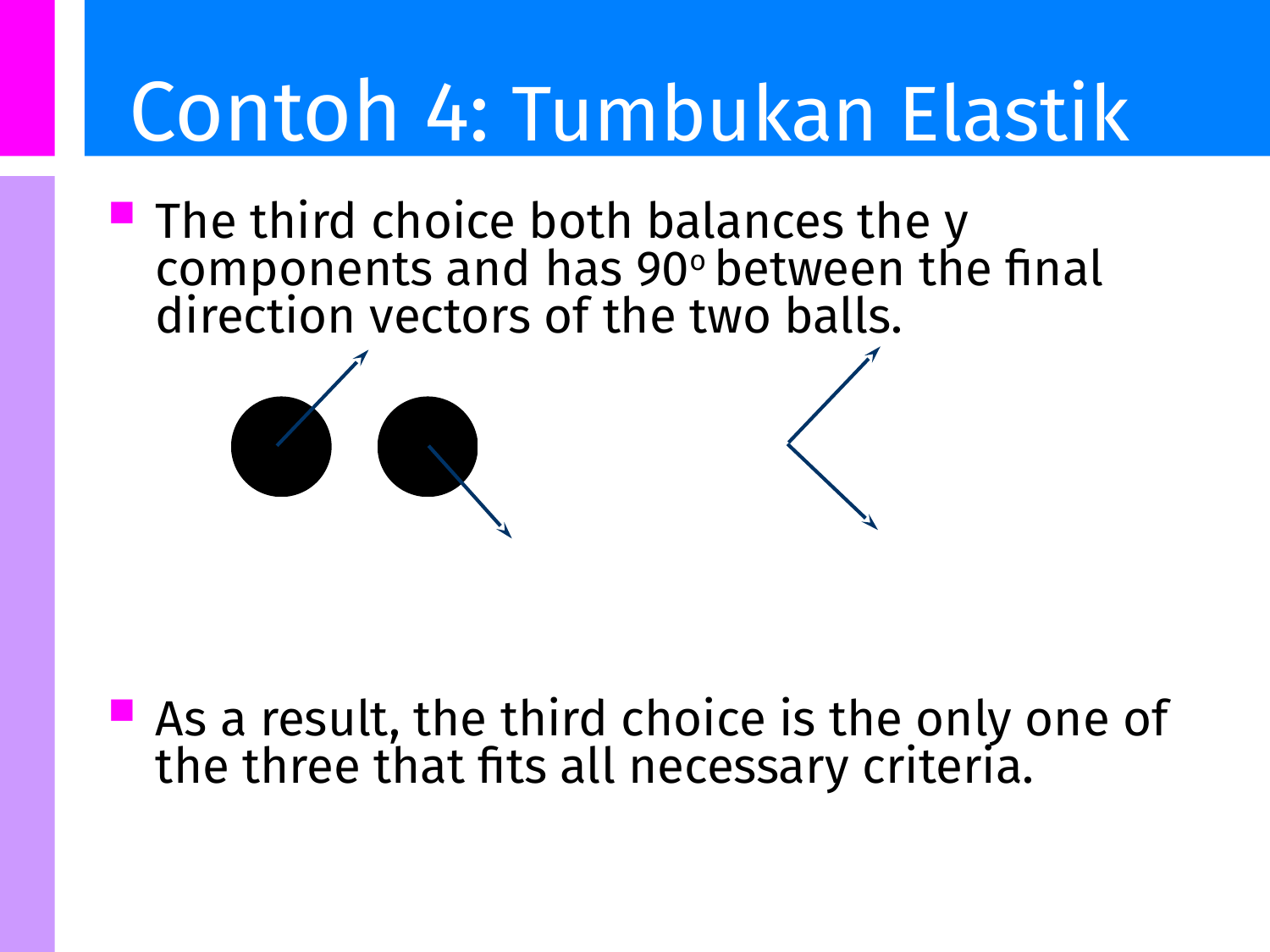

# Contoh 4: Tumbukan Elastik 2-D
The third choice both balances the y components and has 90o between the final direction vectors of the two balls.

As a result, the third choice is the only one of the three that fits all necessary criteria.